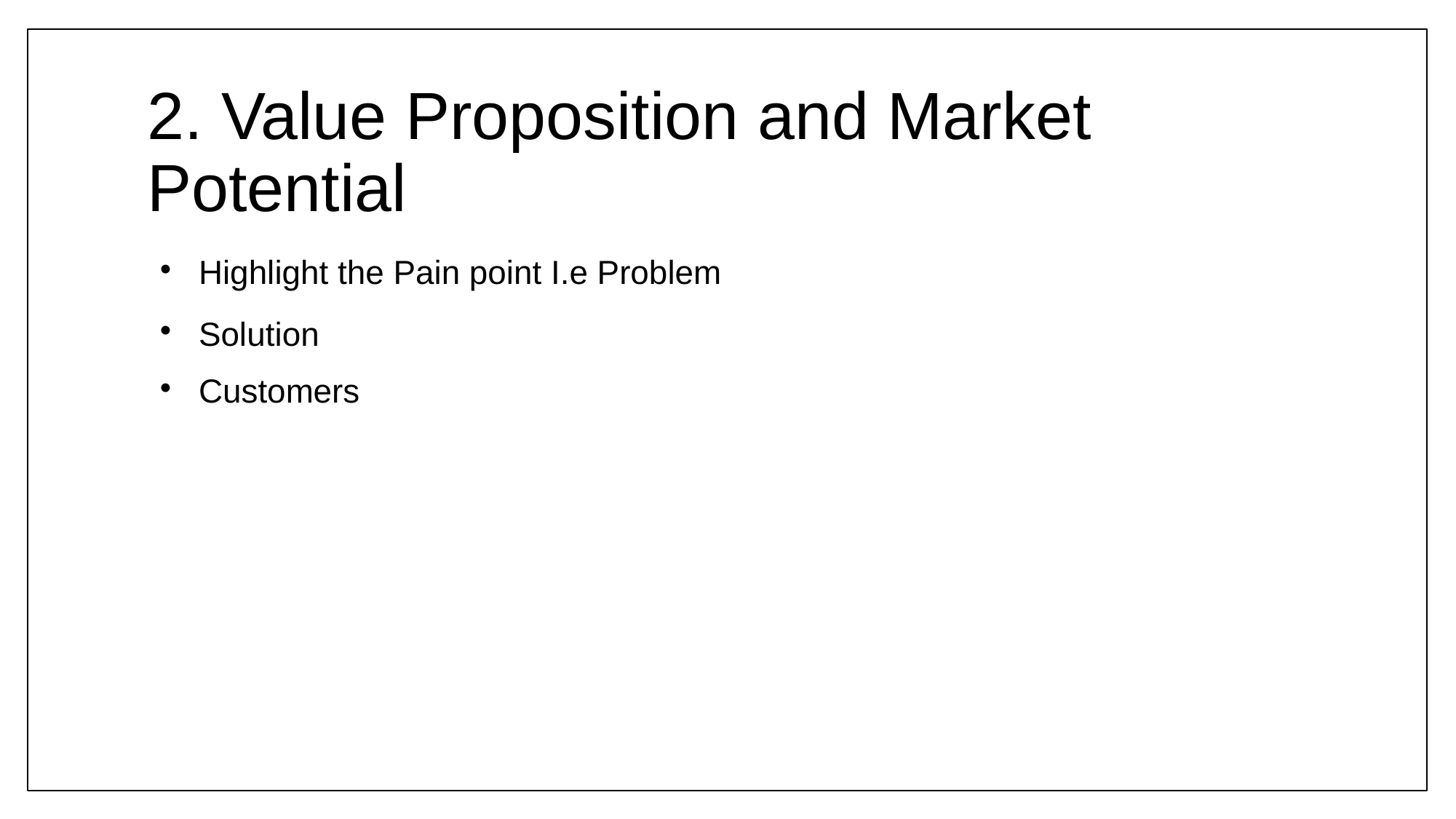

2. Value Proposition and Market Potential
Highlight the Pain point I.e Problem
Solution
Customers